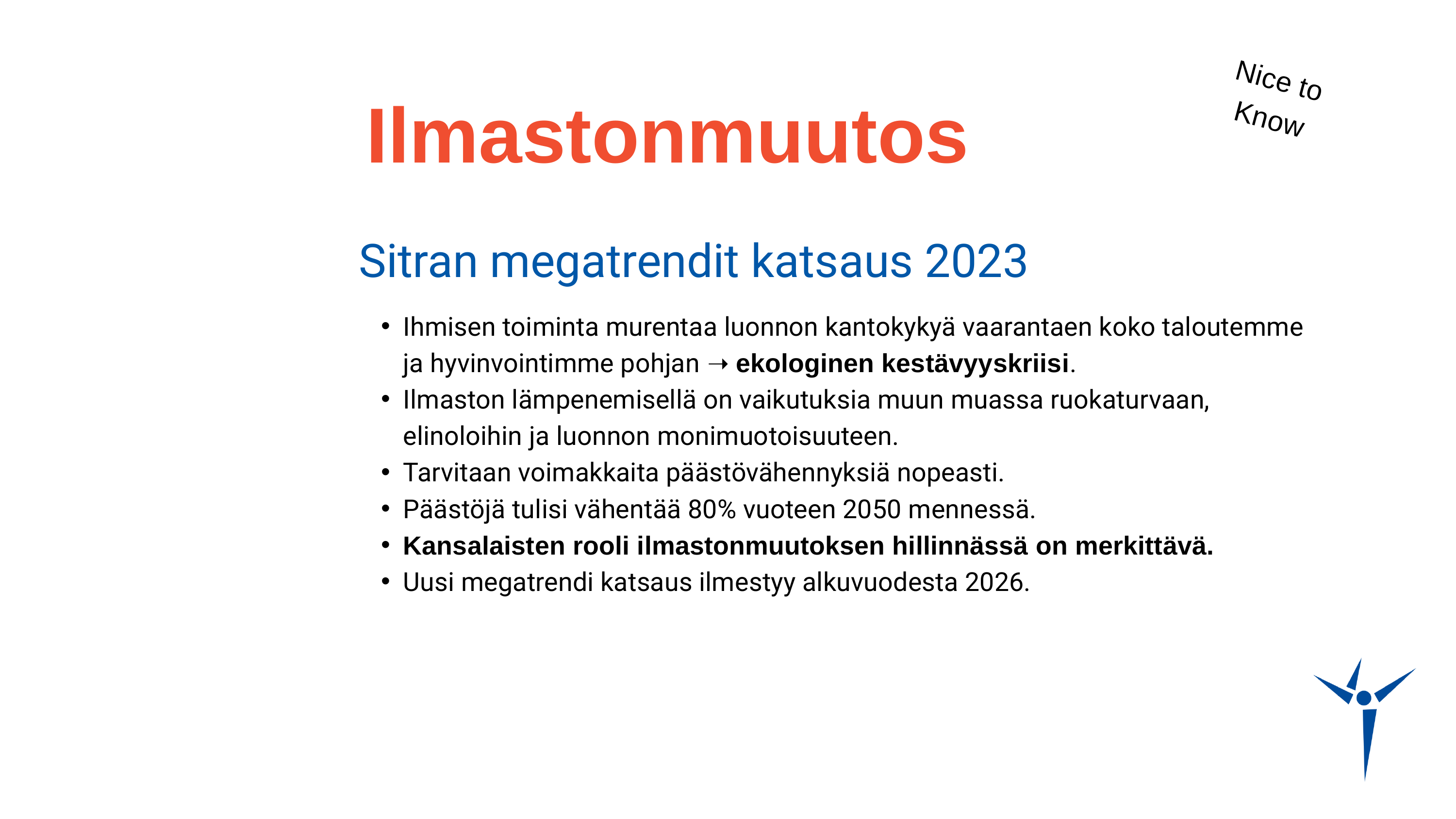

Nice to Know
Ilmastonmuutos

Sitran megatrendit katsaus 2023

Ihmisen toiminta murentaa luonnon kantokykyä vaarantaen koko taloutemme ja hyvinvointimme pohjan ➝ ekologinen kestävyyskriisi.
Ilmaston lämpenemisellä on vaikutuksia muun muassa ruokaturvaan, elinoloihin ja luonnon monimuotoisuuteen.
Tarvitaan voimakkaita päästövähennyksiä nopeasti.
Päästöjä tulisi vähentää 80% vuoteen 2050 mennessä.
Kansalaisten rooli ilmastonmuutoksen hillinnässä on merkittävä.
Uusi megatrendi katsaus ilmestyy alkuvuodesta 2026.